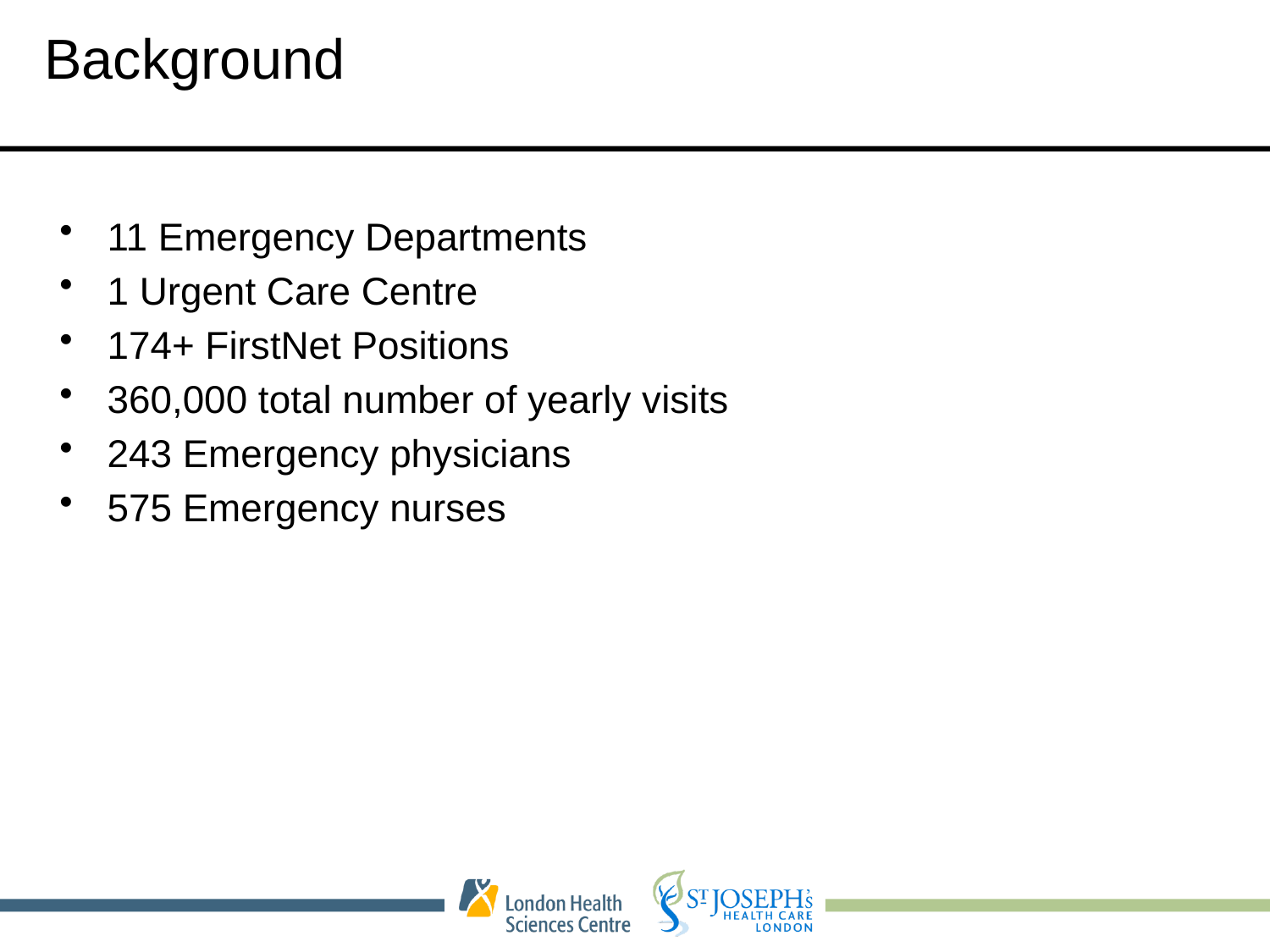

# Background
11 Emergency Departments
1 Urgent Care Centre
174+ FirstNet Positions
360,000 total number of yearly visits
243 Emergency physicians
575 Emergency nurses